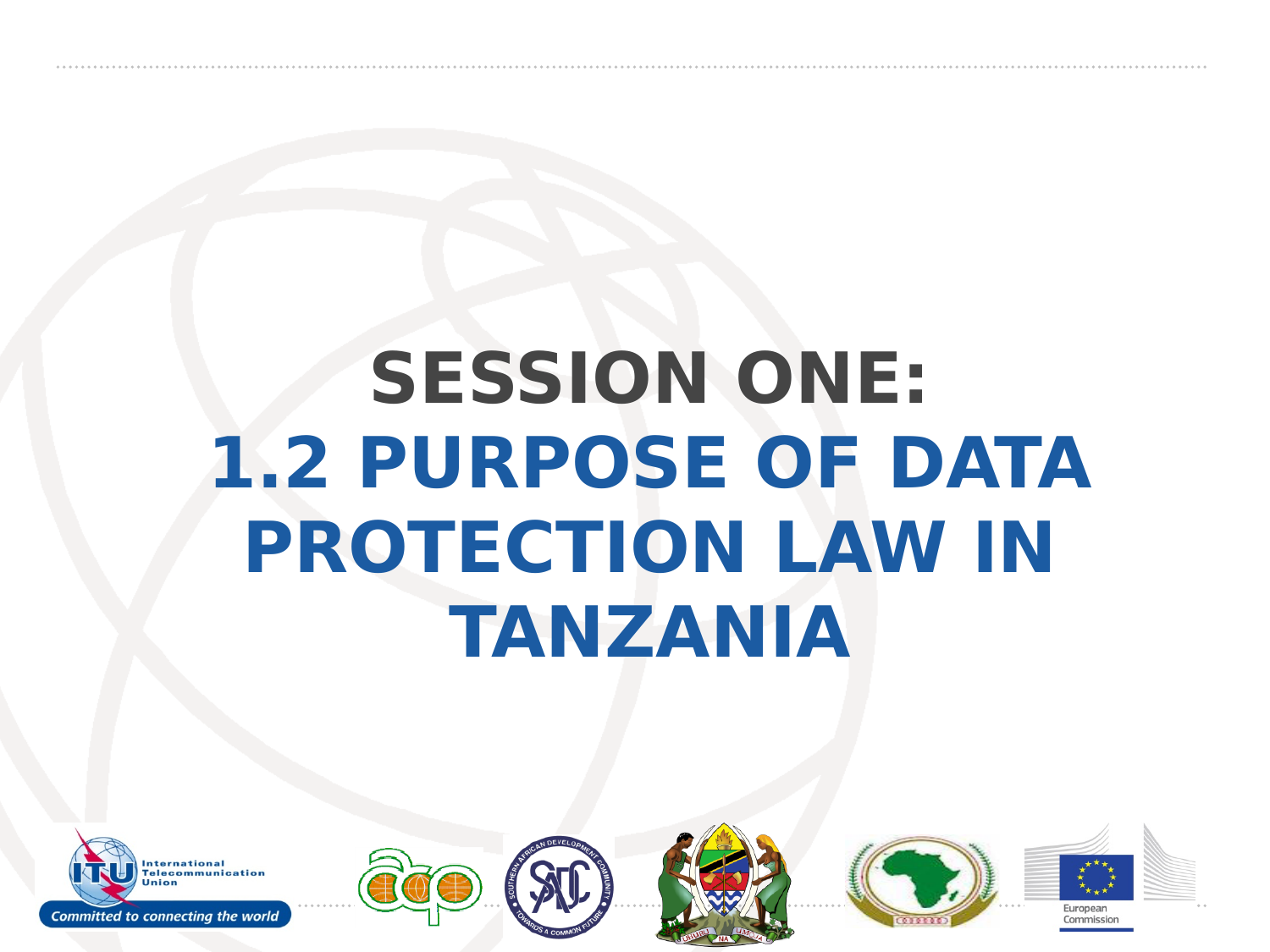

# SESSION ONE: 1.2 PURPOSE OF DATA PROTECTION LAW IN TANZANIA